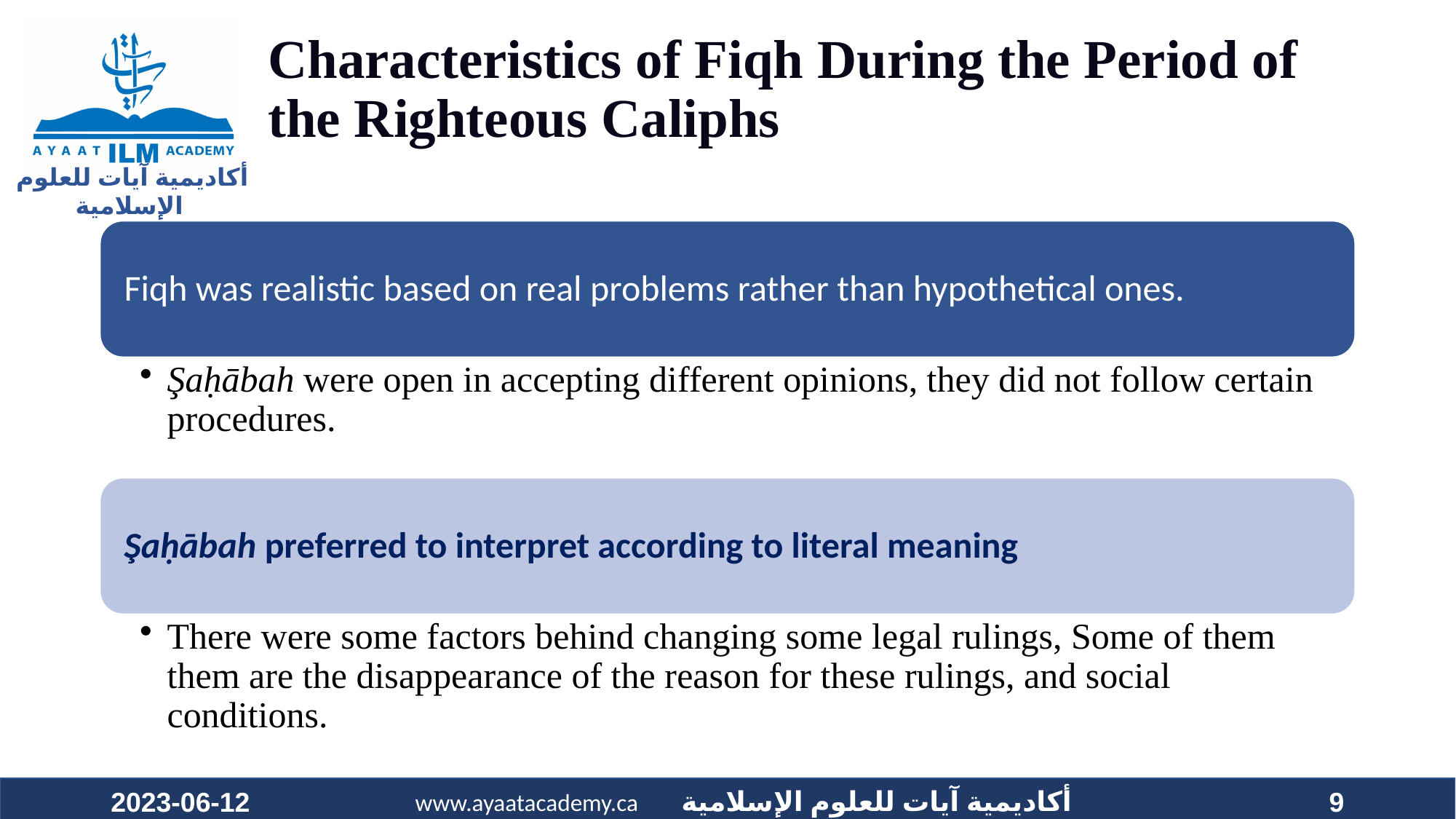

# Characteristics of Fiqh During the Period of the Righteous Caliphs
Fiqh was realistic based on real problems rather than hypothetical ones.
Şaḥābah were open in accepting different opinions, they did not follow certain procedures.
Şaḥābah preferred to interpret according to literal meaning
There were some factors behind changing some legal rulings, Some of them them are the disappearance of the reason for these rulings, and social conditions.
2023-06-12
9